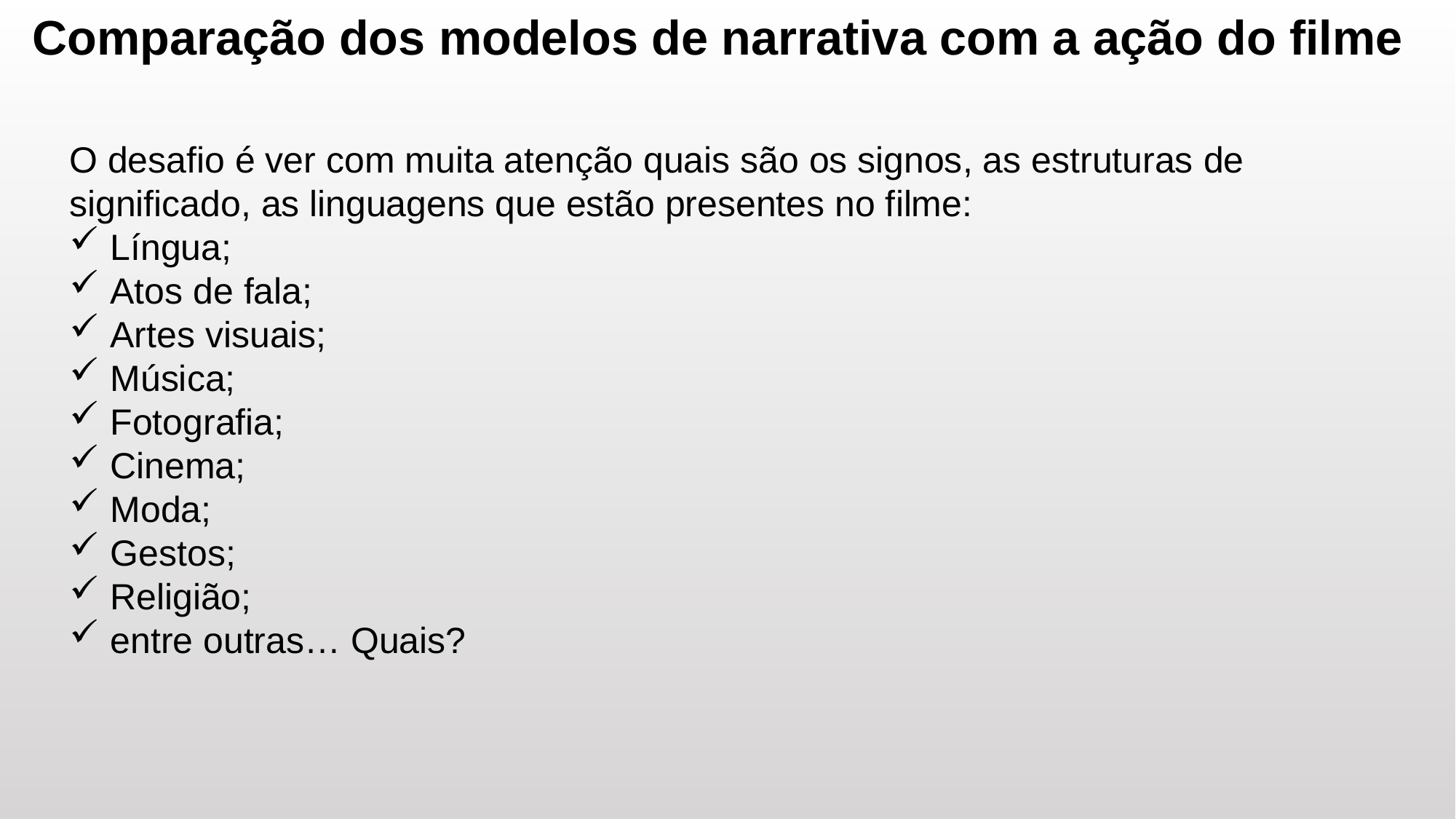

Comparação dos modelos de narrativa com a ação do filme
O desafio é ver com muita atenção quais são os signos, as estruturas de significado, as linguagens que estão presentes no filme:
Língua;
Atos de fala;
Artes visuais;
Música;
Fotografia;
Cinema;
Moda;
Gestos;
Religião;
entre outras… Quais?